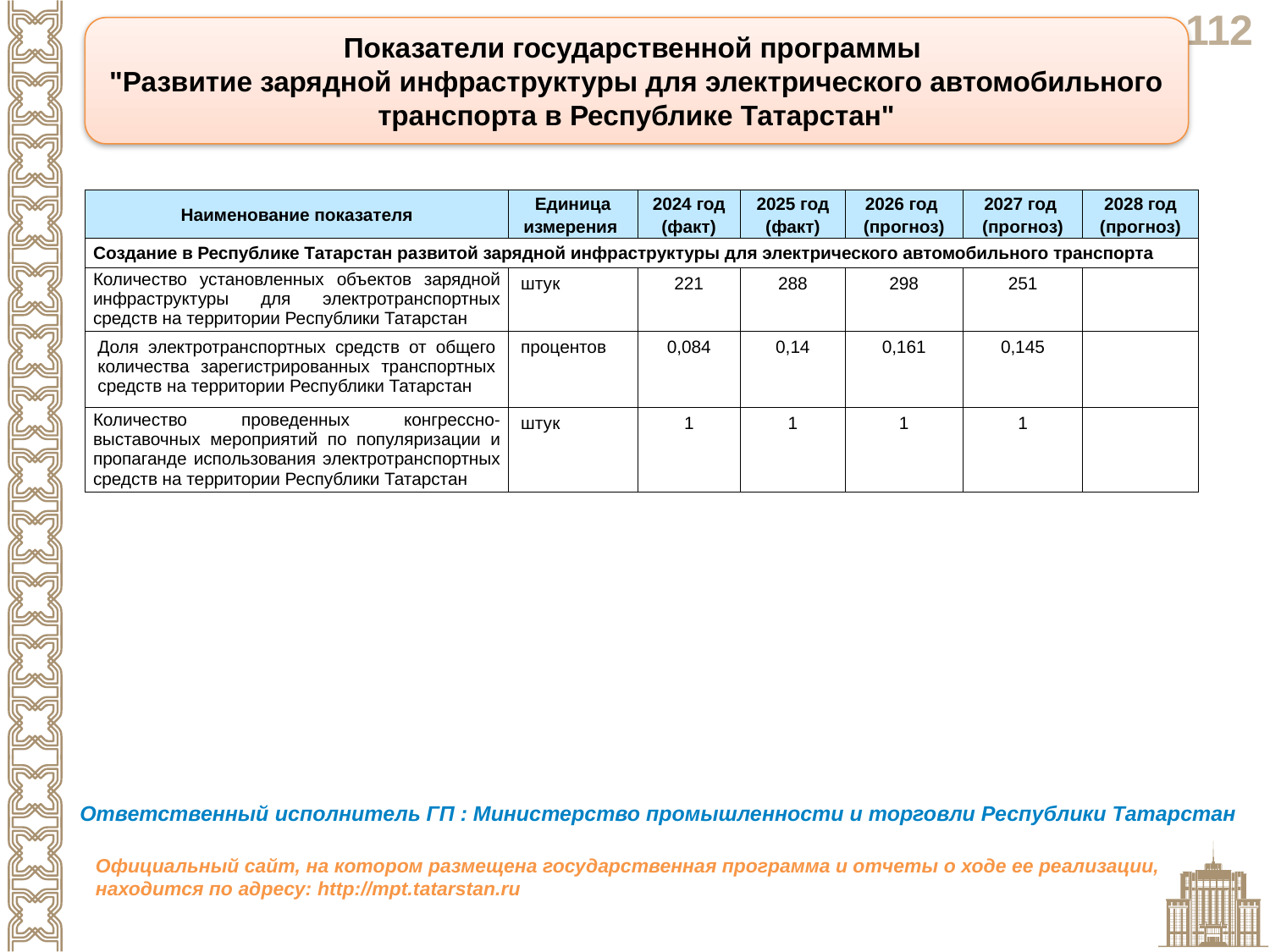

Показатели государственной программы
"Развитие зарядной инфраструктуры для электрического автомобильного транспорта в Республике Татарстан"
| Наименование показателя | Единица измерения | 2024 год (факт) | 2025 год (факт) | 2026 год (прогноз) | 2027 год (прогноз) | 2028 год (прогноз) |
| --- | --- | --- | --- | --- | --- | --- |
| Создание в Республике Татарстан развитой зарядной инфраструктуры для электрического автомобильного транспорта |  |  |  |  |  |  |
| Количество установленных объектов зарядной инфраструктуры для электротранспортных средств на территории Республики Татарстан | штук | 221 | 288 | 298 | 251 |  |
| Доля электротранспортных средств от общего количества зарегистрированных транспортных средств на территории Республики Татарстан | процентов | 0,084 | 0,14 | 0,161 | 0,145 |  |
| Количество проведенных конгрессно-выставочных мероприятий по популяризации и пропаганде использования электротранспортных средств на территории Республики Татарстан | штук | 1 | 1 | 1 | 1 |  |
Ответственный исполнитель ГП : Министерство промышленности и торговли Республики Татарстан
Официальный сайт, на котором размещена государственная программа и отчеты о ходе ее реализации, находится по адресу: http://mpt.tatarstan.ru